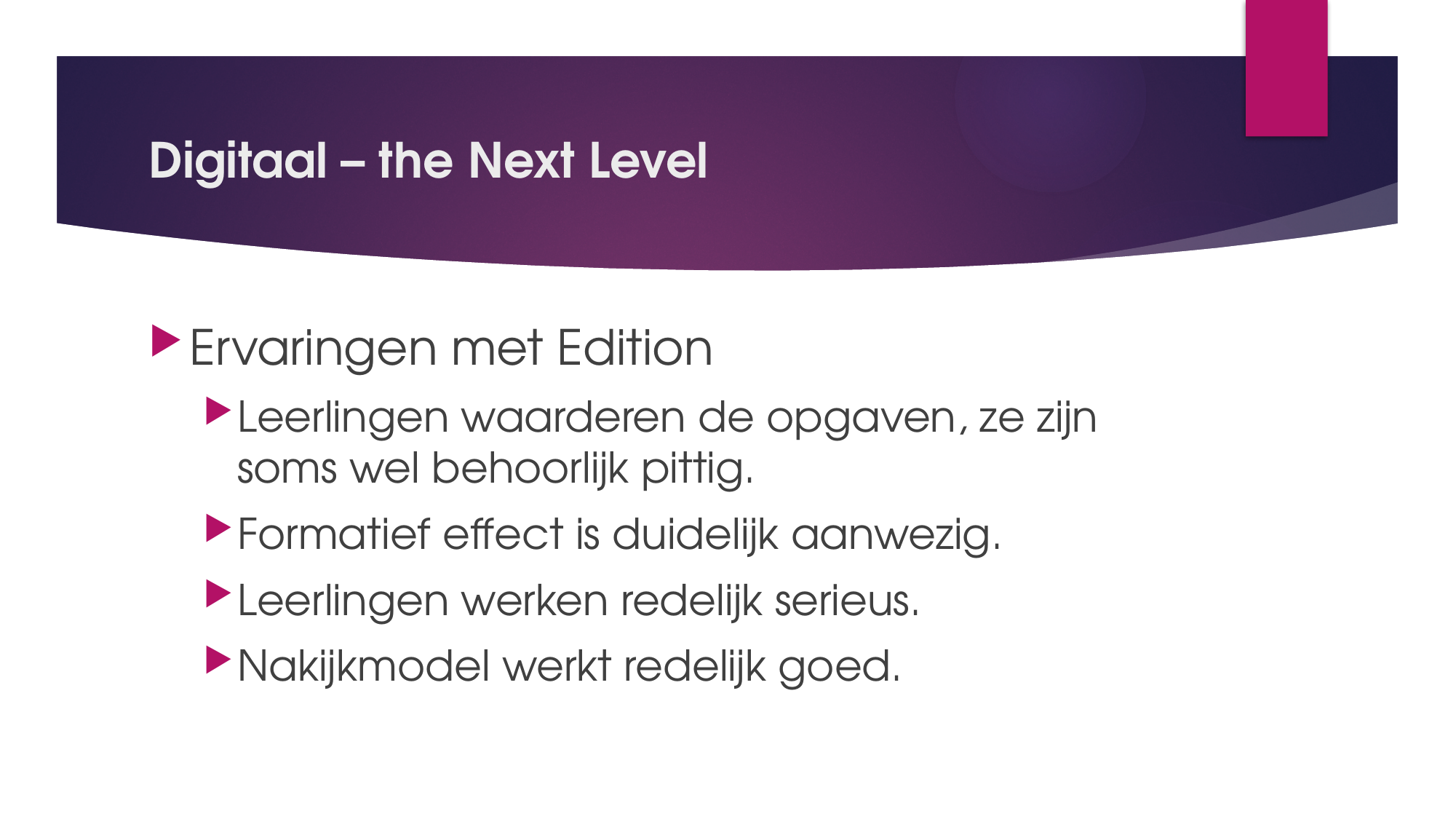

# Digitaal – the Next Level
Ervaringen met Edition
Leerlingen waarderen de opgaven, ze zijn soms wel behoorlijk pittig.
Formatief effect is duidelijk aanwezig.
Leerlingen werken redelijk serieus.
Nakijkmodel werkt redelijk goed.